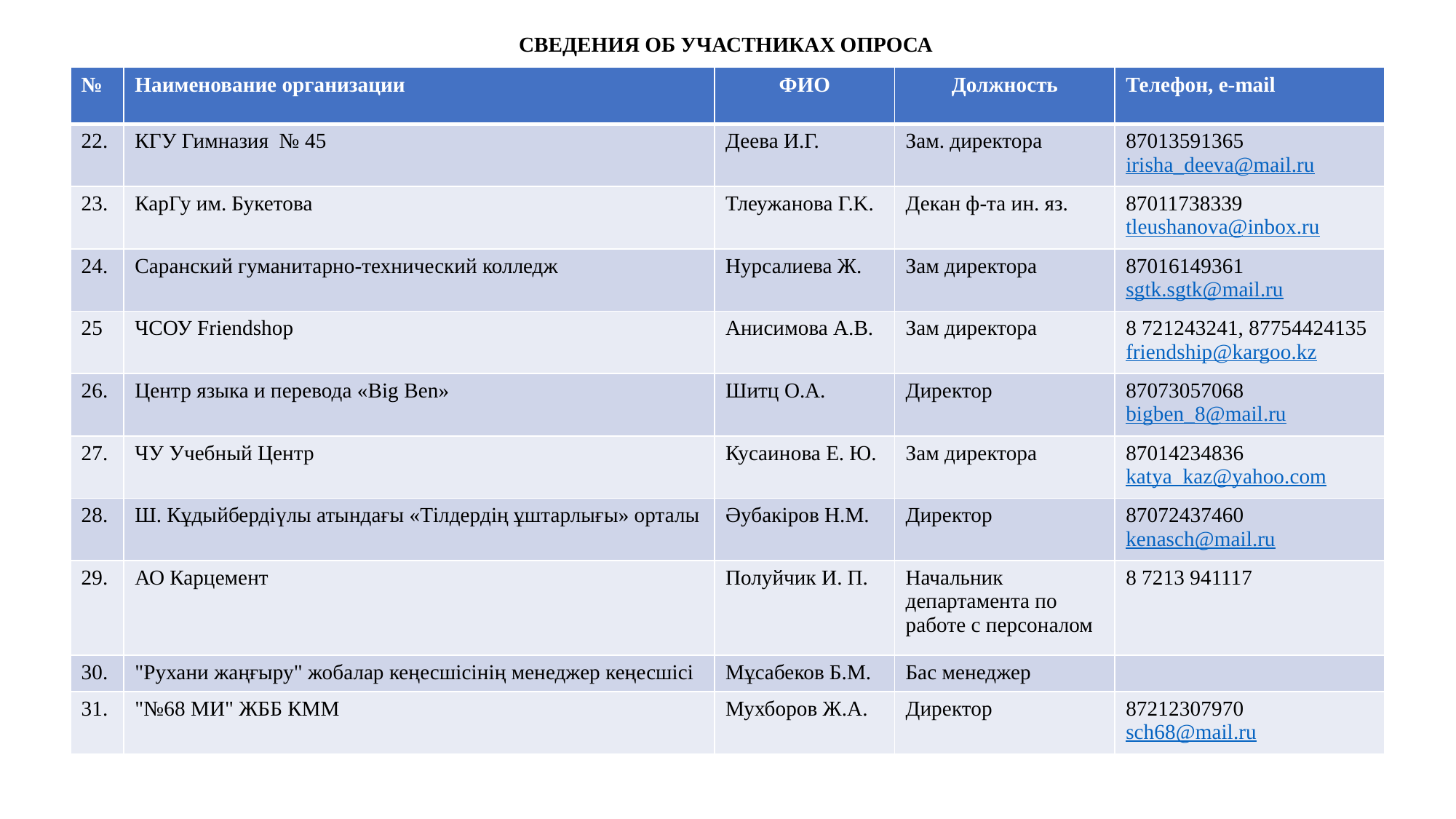

СВЕДЕНИЯ ОБ УЧАСТНИКАХ ОПРОСА

| № | Наименование организации | ФИО | Должность | Телефон, e-mail |
| --- | --- | --- | --- | --- |
| 22. | КГУ Гимназия № 45 | Деева И.Г. | Зам. директора | 87013591365 irisha\_deeva@mail.ru |
| 23. | КарГу им. Букетова | Тлеужанова Г.K. | Декан ф-та ин. яз. | 87011738339 tleushanova@inbox.ru |
| 24. | Саранский гуманитарно-технический колледж | Нурсалиева Ж. | Зам директора | 87016149361 sgtk.sgtk@mail.ru |
| 25 | ЧСОУ Friendshop | Анисимова А.B. | Зам директора | 8 721243241, 87754424135 friendship@kargoo.kz |
| 26. | Центр языка и перевода «Big Ben» | Шитц О.А. | Директор | 87073057068 bigben\_8@mail.ru |
| 27. | ЧУ Учебный Центр | Кусаинова Е. Ю. | Зам директора | 87014234836 katya\_kaz@yahoo.com |
| 28. | Ш. Кұдыйбердіүлы атындағы «Тілдердің ұштарлығы» орталы | Әубакіров Н.М. | Директор | 87072437460 kenasch@mail.ru |
| 29. | АО Карцемент | Полуйчик И. П. | Начальник департамента по работе с персоналом | 8 7213 941117 |
| 30. | "Рухани жаңғыру" жобалар кеңесшісінің менеджер кеңесшісі | Мұсабеков Б.М. | Бас менеджер |  |
| 31. | "№68 МИ" ЖББ КММ | Мухборов Ж.А. | Директор | 87212307970 sch68@mail.ru |